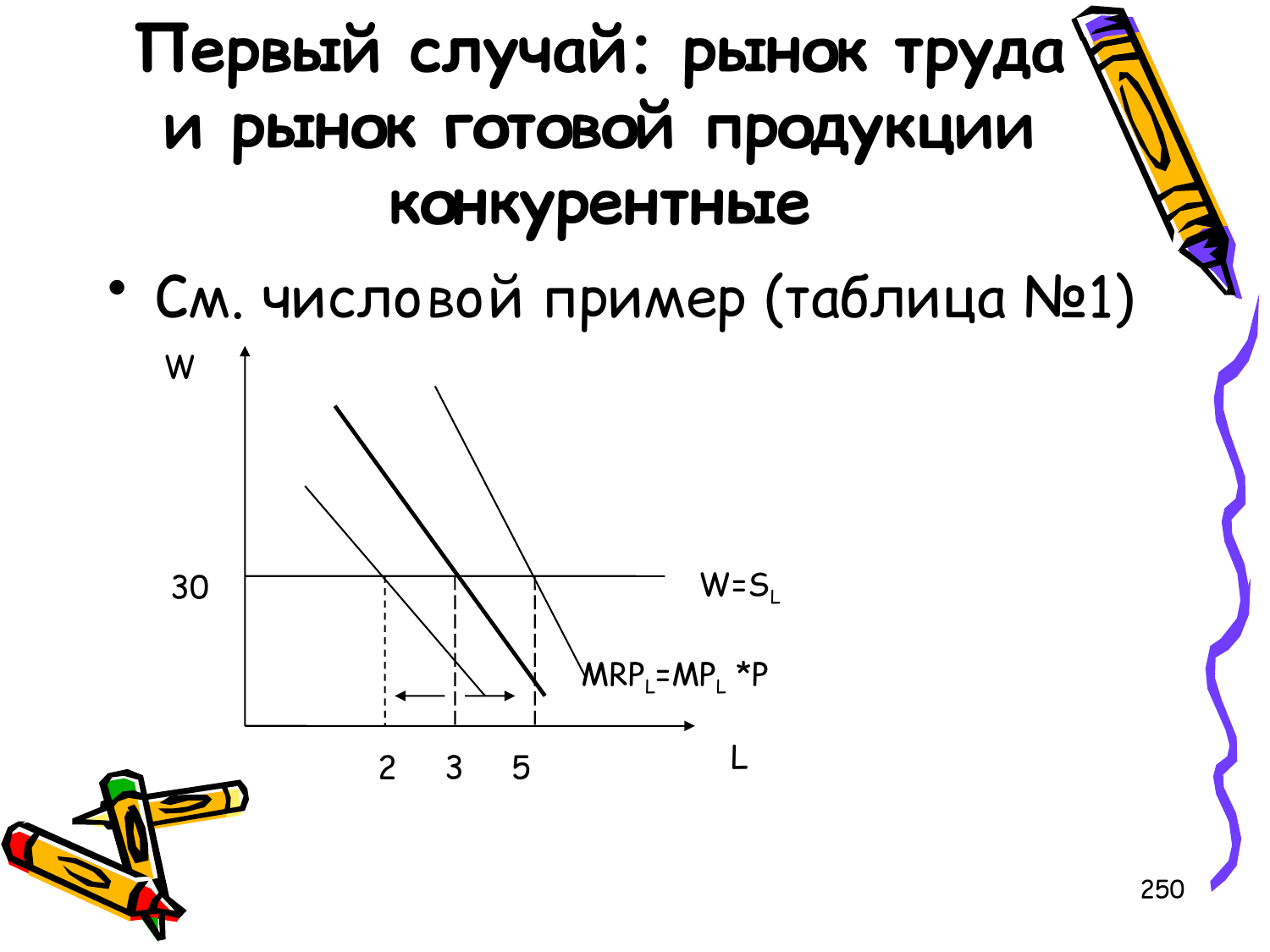

# Первый случай: рынок труда и рынок готовой продукции конкурентные
См. числовой пример (таблица №1)
W

30
W=SL

MRPL=MPL *P

L
2     3     5
250